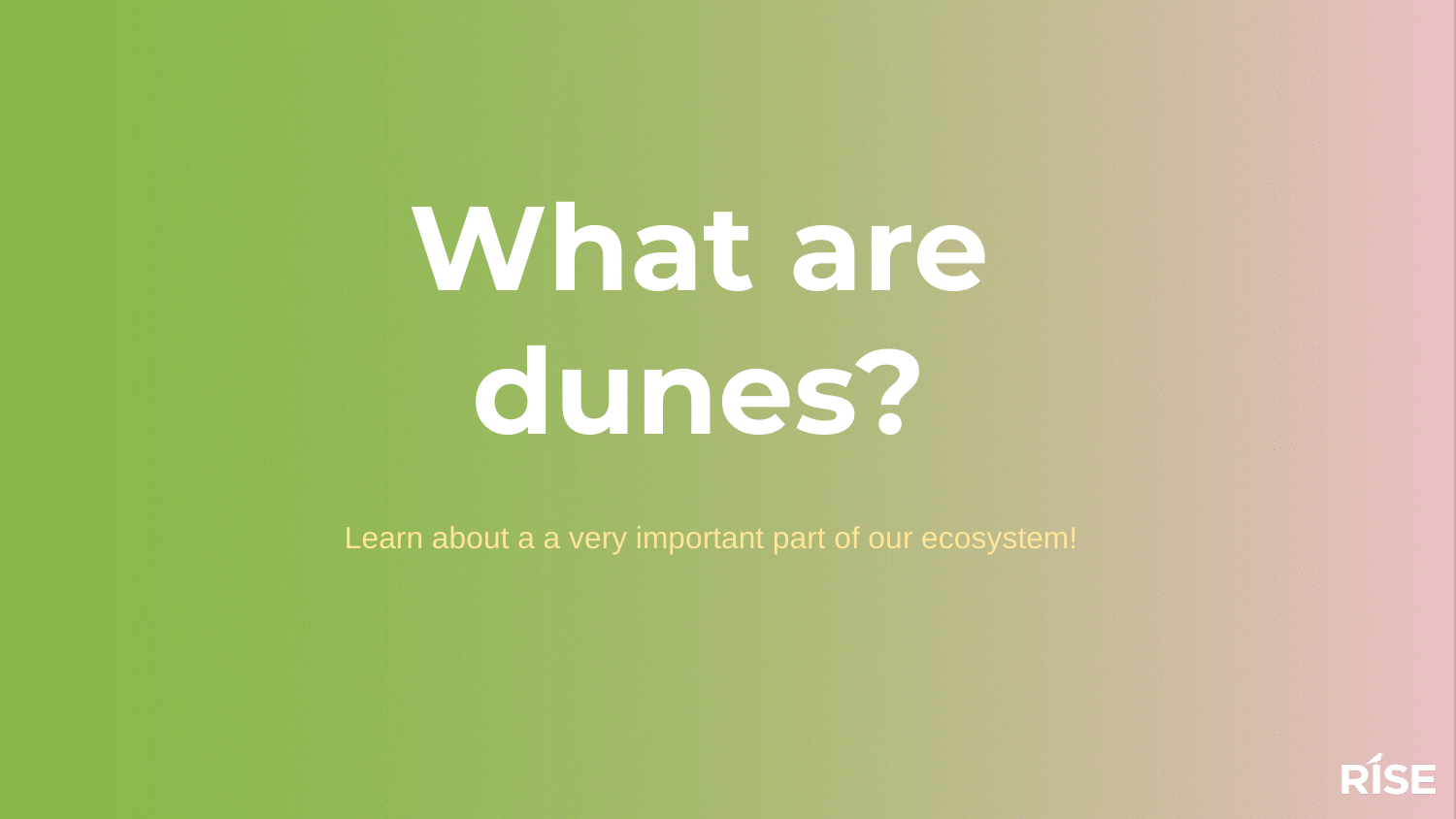

What are dunes?
Learn about a a very important part of our ecosystem!